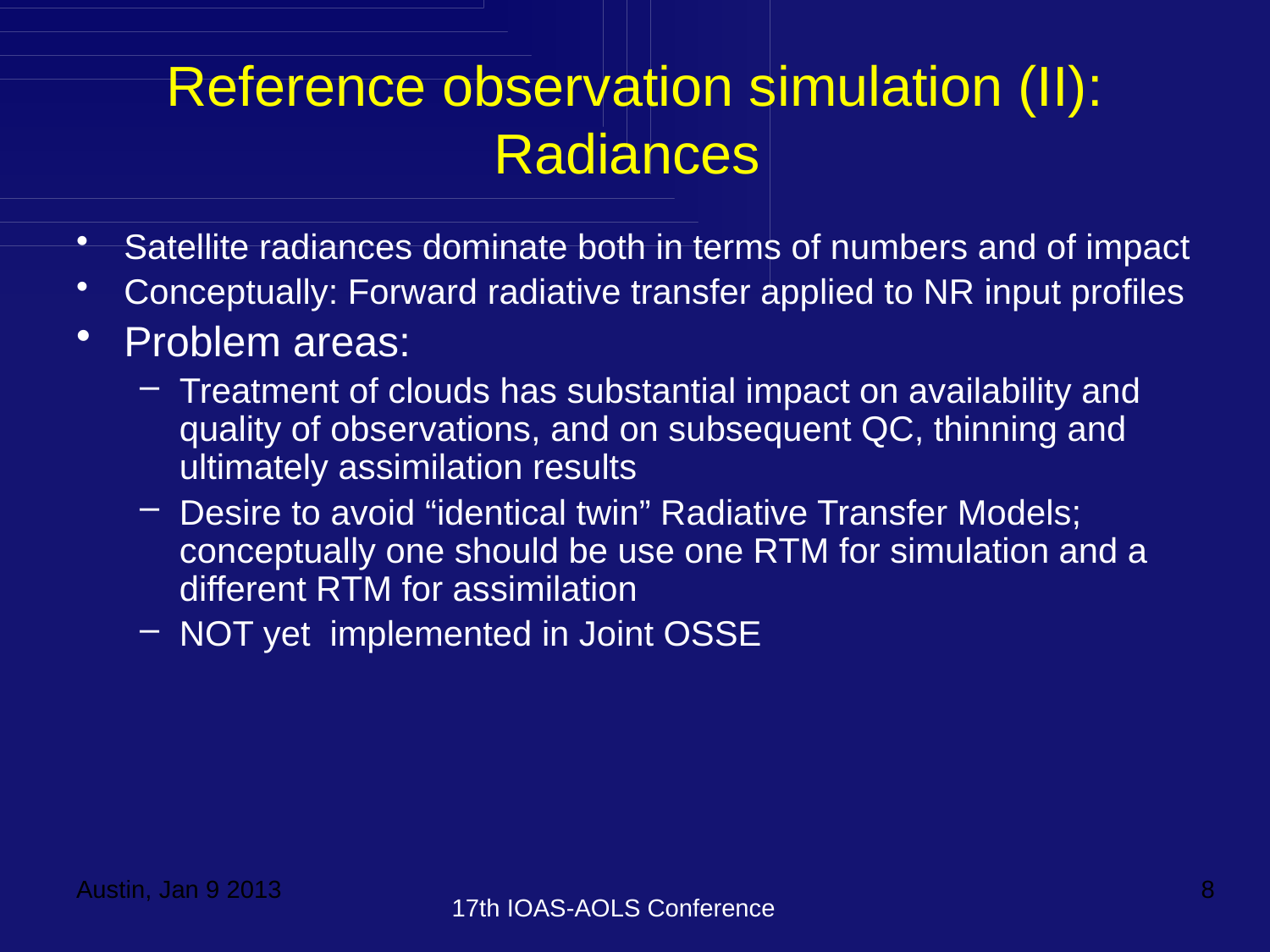

# Reference observation simulation (II): Radiances
Satellite radiances dominate both in terms of numbers and of impact
Conceptually: Forward radiative transfer applied to NR input profiles
Problem areas:
Treatment of clouds has substantial impact on availability and quality of observations, and on subsequent QC, thinning and ultimately assimilation results
Desire to avoid “identical twin” Radiative Transfer Models; conceptually one should be use one RTM for simulation and a different RTM for assimilation
NOT yet  implemented in Joint OSSE
Austin, Jan 9 2013
8
17th IOAS-AOLS Conference